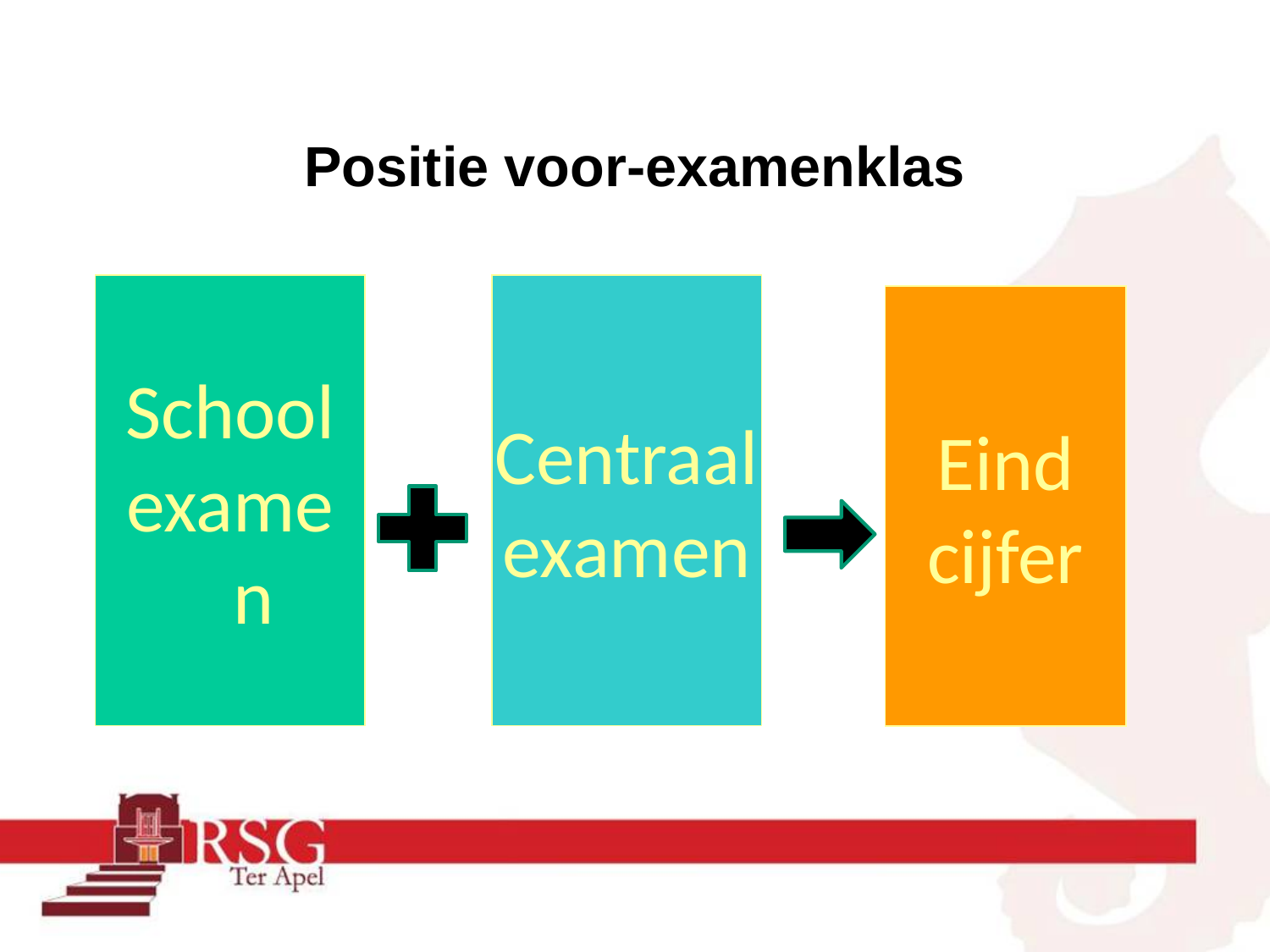

# Positie voor-examenklas
School
examen
Centraal
examen
Eind
cijfer